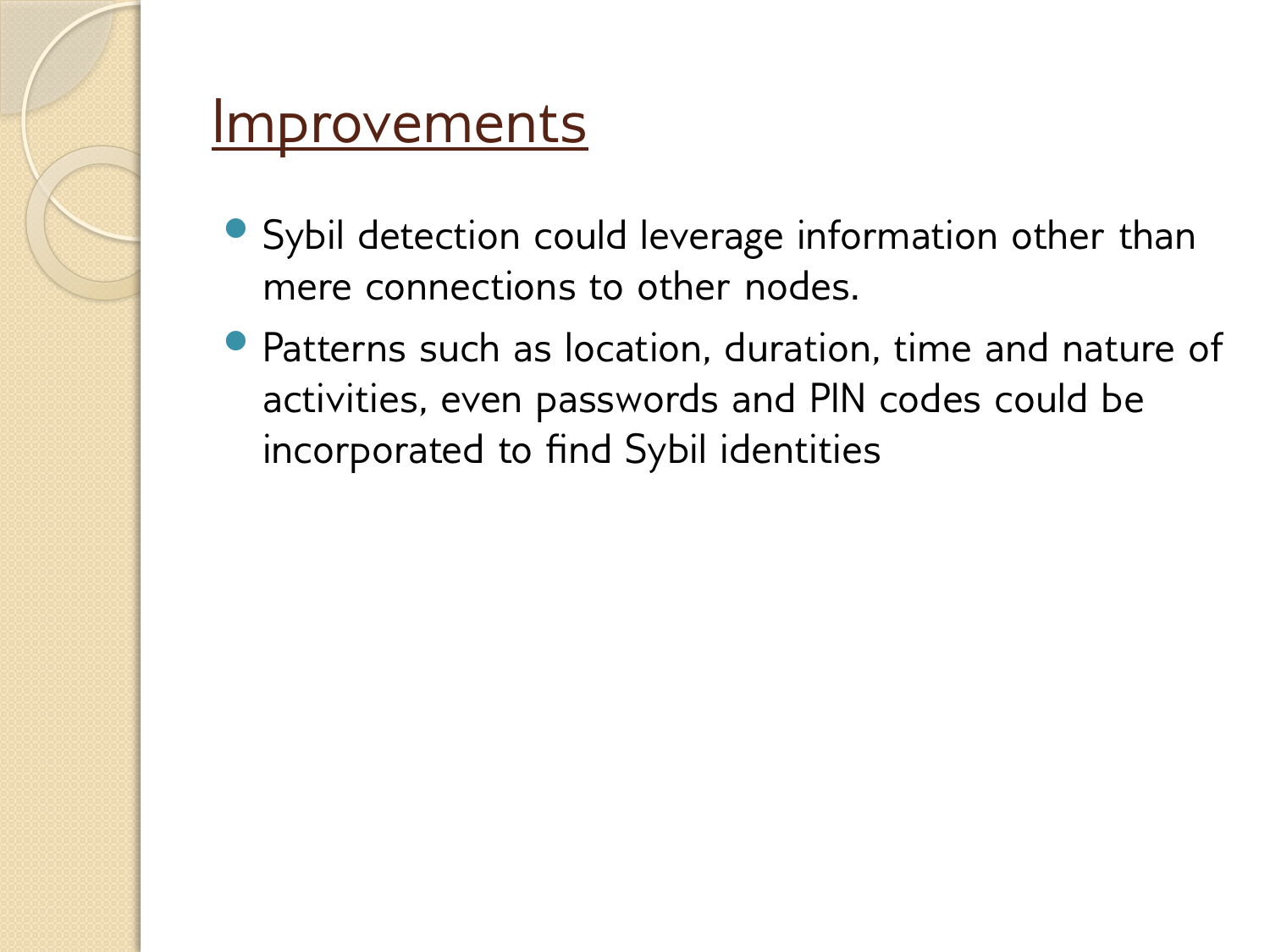

# Improvements
Sybil detection could leverage information other than mere connections to other nodes.
Patterns such as location, duration, time and nature of activities, even passwords and PIN codes could be incorporated to find Sybil identities